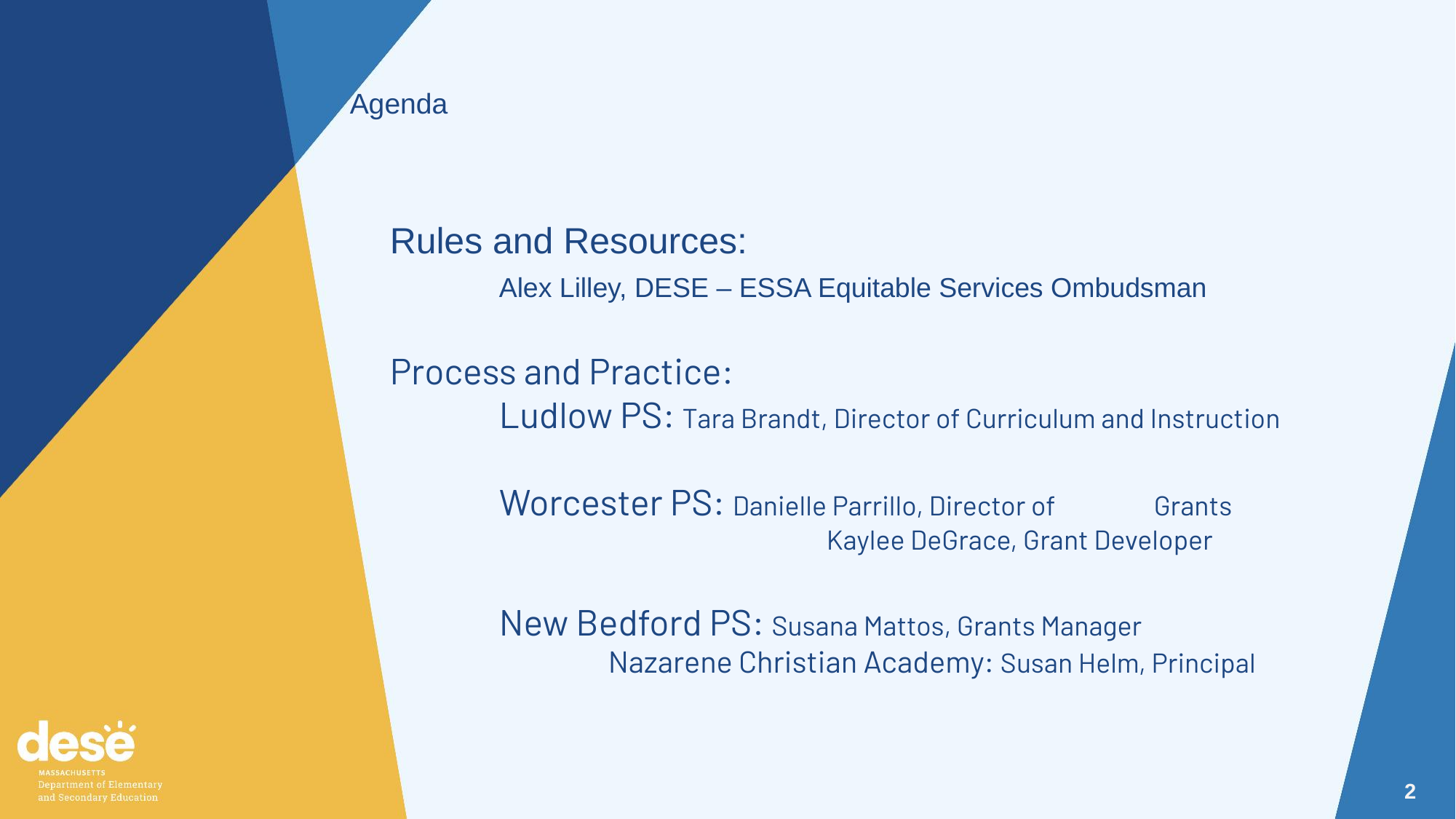

Agenda
Rules and Resources:
	Alex Lilley, DESE – ESSA Equitable Services Ombudsman
Process and Practice:
	Ludlow PS: Tara Brandt, Director of Curriculum and Instruction
	Worcester PS: Danielle Parrillo, Director of 	Grants 						Kaylee DeGrace, Grant Developer
	New Bedford PS: Susana Mattos, Grants Manager
		Nazarene Christian Academy: Susan Helm, Principal
2